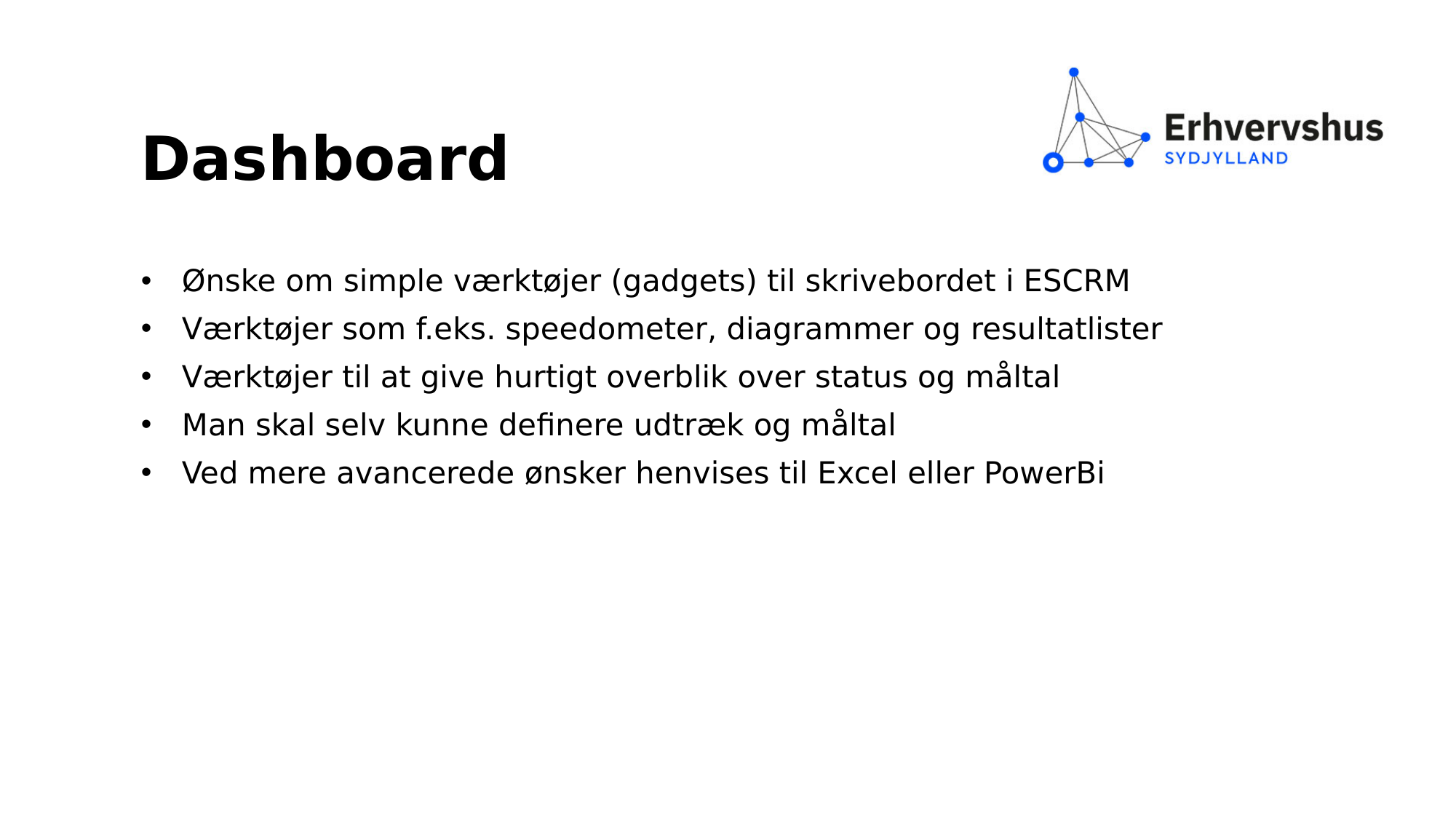

Dashboard
Ønske om simple værktøjer (gadgets) til skrivebordet i ESCRM
Værktøjer som f.eks. speedometer, diagrammer og resultatlister
Værktøjer til at give hurtigt overblik over status og måltal
Man skal selv kunne definere udtræk og måltal
Ved mere avancerede ønsker henvises til Excel eller PowerBi